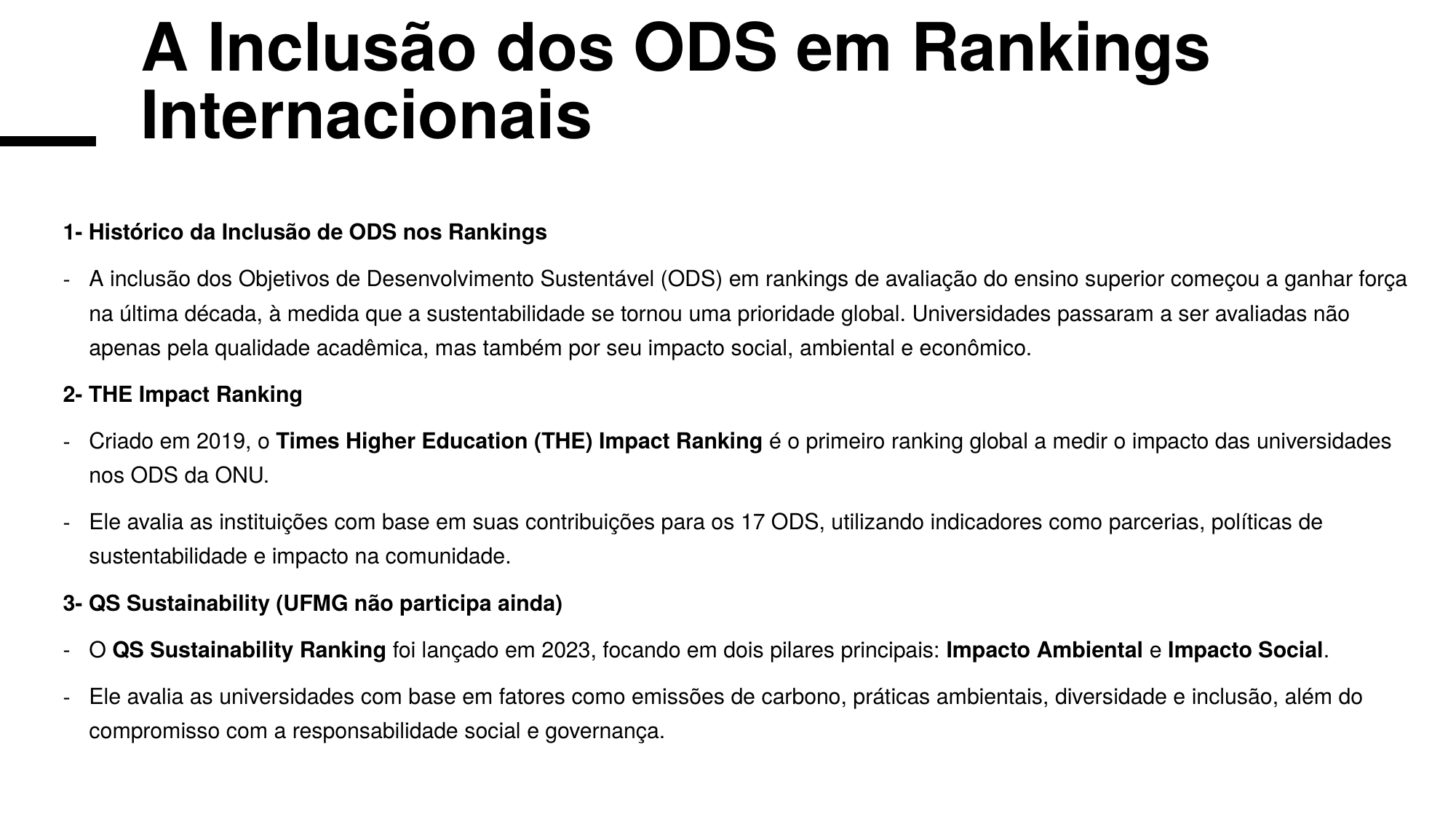

# A Inclusão dos ODS em Rankings Internacionais
1- Histórico da Inclusão de ODS nos Rankings
A inclusão dos Objetivos de Desenvolvimento Sustentável (ODS) em rankings de avaliação do ensino superior começou a ganhar força na última década, à medida que a sustentabilidade se tornou uma prioridade global. Universidades passaram a ser avaliadas não apenas pela qualidade acadêmica, mas também por seu impacto social, ambiental e econômico.
2- THE Impact Ranking
Criado em 2019, o Times Higher Education (THE) Impact Ranking é o primeiro ranking global a medir o impacto das universidades nos ODS da ONU.
Ele avalia as instituições com base em suas contribuições para os 17 ODS, utilizando indicadores como parcerias, políticas de sustentabilidade e impacto na comunidade.
3- QS Sustainability (UFMG não participa ainda)
O QS Sustainability Ranking foi lançado em 2023, focando em dois pilares principais: Impacto Ambiental e Impacto Social.
Ele avalia as universidades com base em fatores como emissões de carbono, práticas ambientais, diversidade e inclusão, além do compromisso com a responsabilidade social e governança.